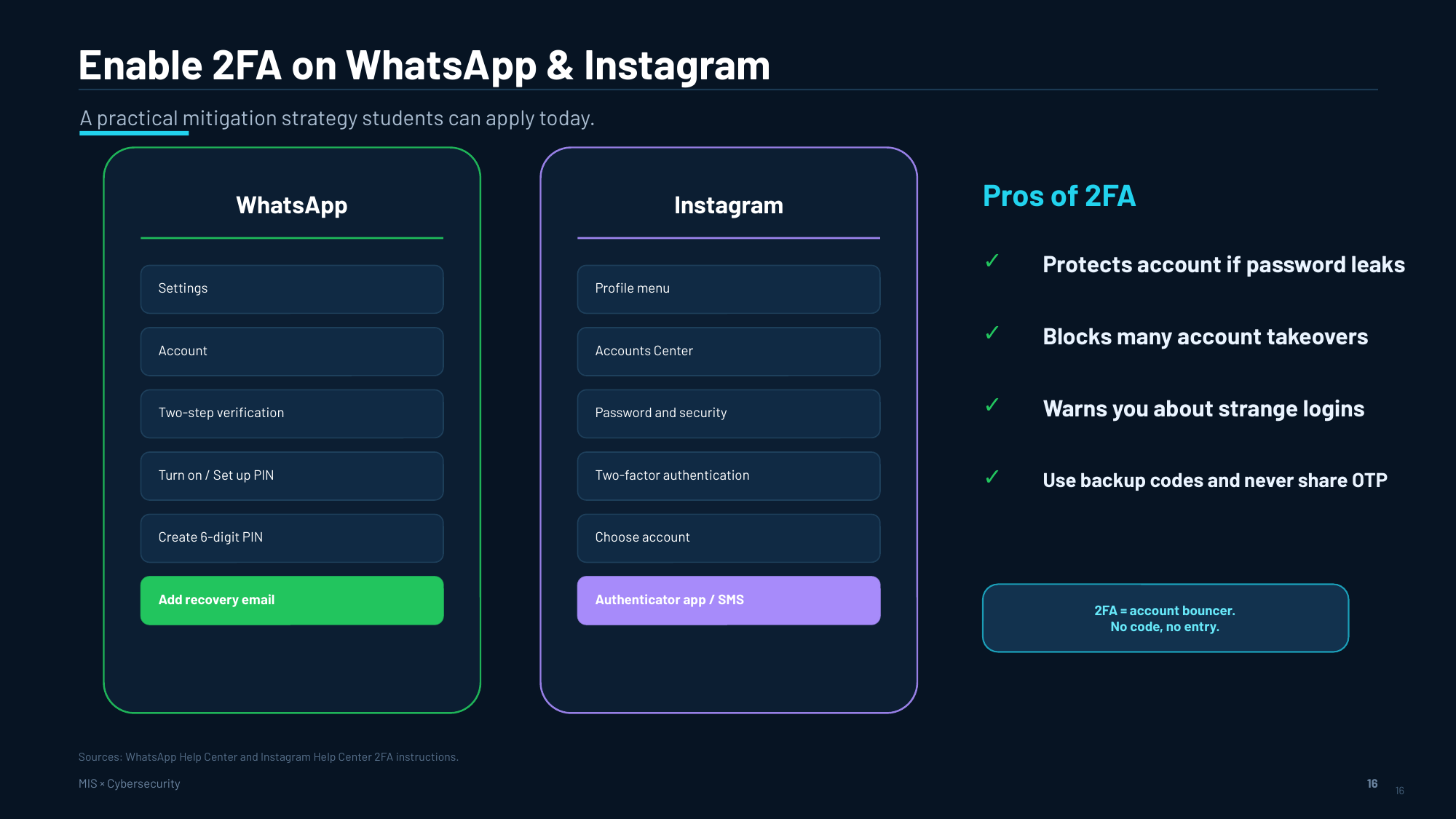

Enable 2FA on WhatsApp & Instagram

A practical mitigation strategy students can apply today.

Pros of 2FA
WhatsApp
Instagram

Protects account if password leaks
✓

Settings
Profile menu
Blocks many account takeovers
✓

Account
Accounts Center
Warns you about strange logins
✓

Two-step verification
Password and security

Use backup codes and never share OTP
✓
Turn on / Set up PIN
Two-factor authentication

Create 6-digit PIN
Choose account

Add recovery email
Authenticator app / SMS
2FA = account bouncer.
No code, no entry.
Sources: WhatsApp Help Center and Instagram Help Center 2FA instructions.
MIS × Cybersecurity
16
16